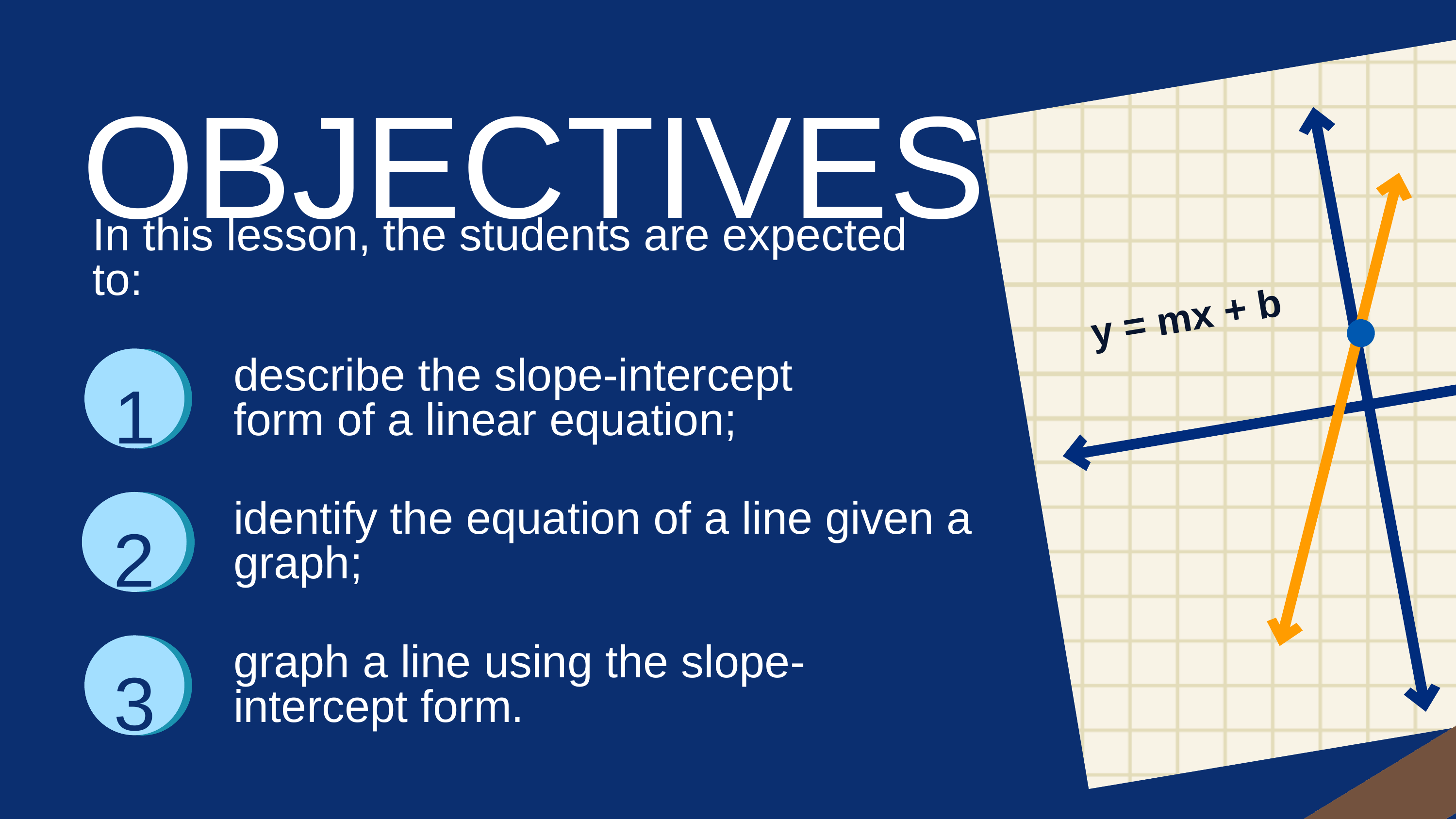

OBJECTIVES

In this lesson, the students are expected to:
y = mx + b

1
describe the slope-intercept form of a linear equation;

2
identify the equation of a line given a graph;

3
graph a line using the slope-intercept form.